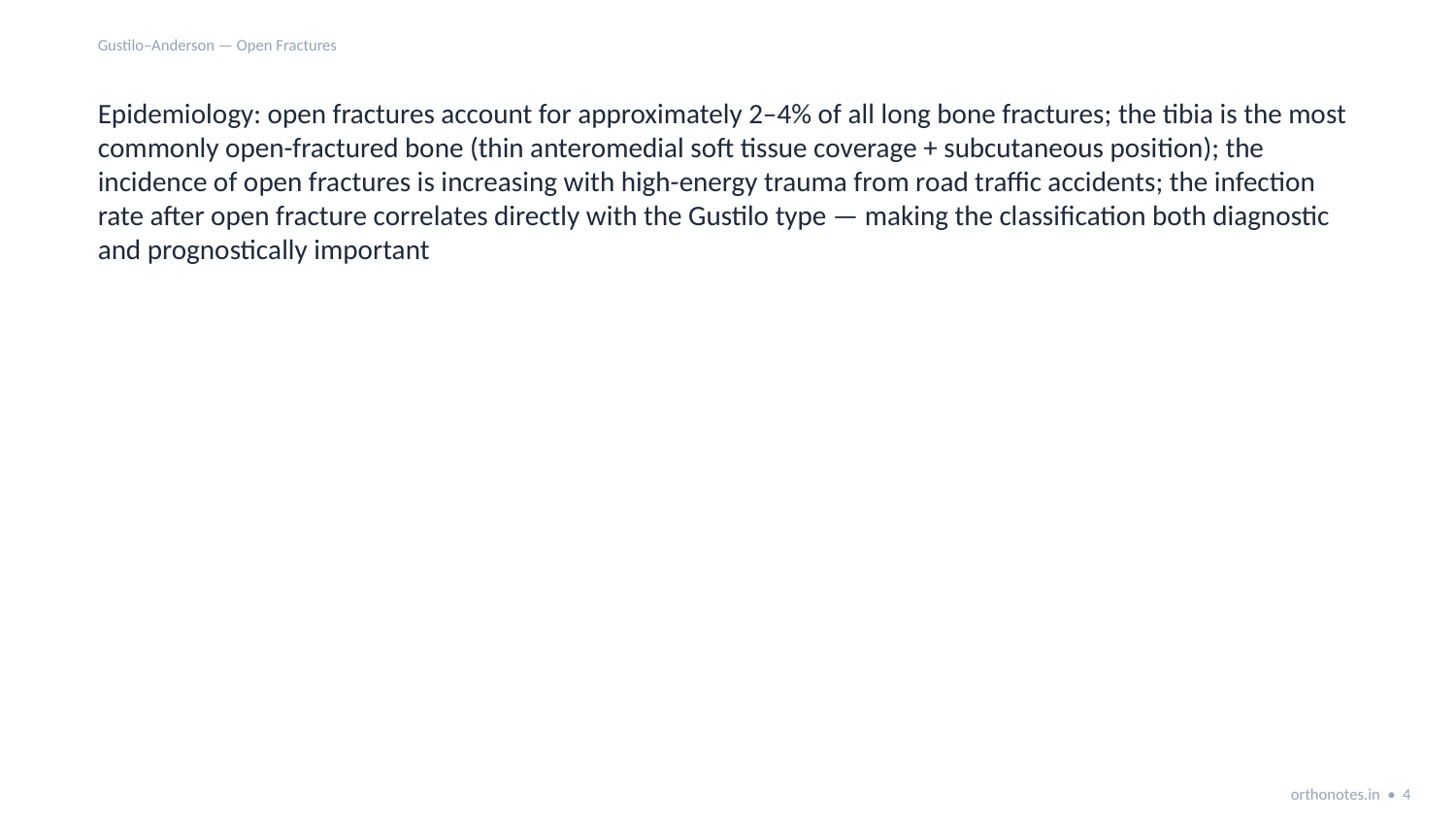

Gustilo–Anderson — Open Fractures
Epidemiology: open fractures account for approximately 2–4% of all long bone fractures; the tibia is the most commonly open-fractured bone (thin anteromedial soft tissue coverage + subcutaneous position); the incidence of open fractures is increasing with high-energy trauma from road traffic accidents; the infection rate after open fracture correlates directly with the Gustilo type — making the classification both diagnostic and prognostically important
orthonotes.in  •  4